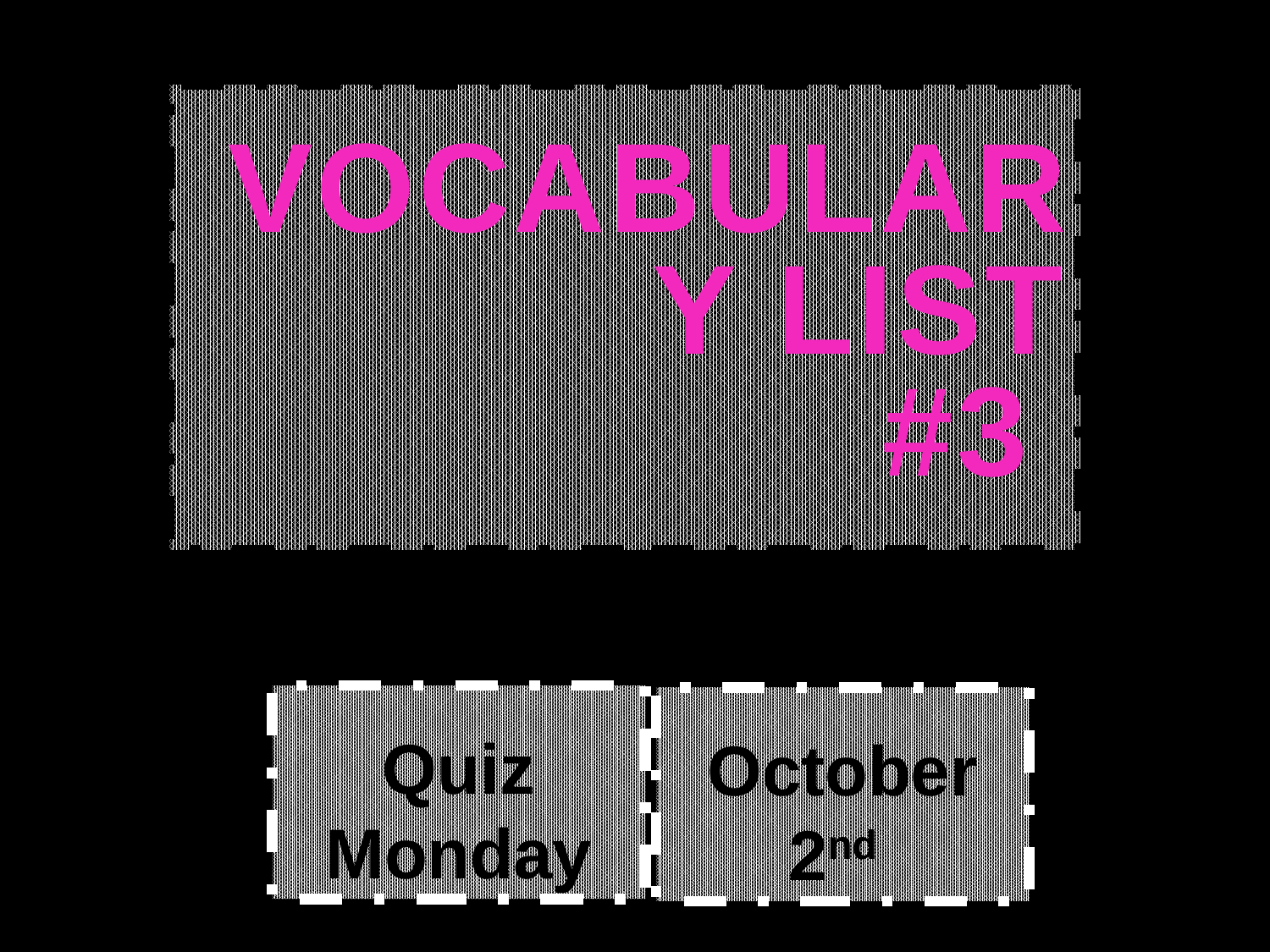

Vocabulary List
   #3
Quiz Monday
October 2nd